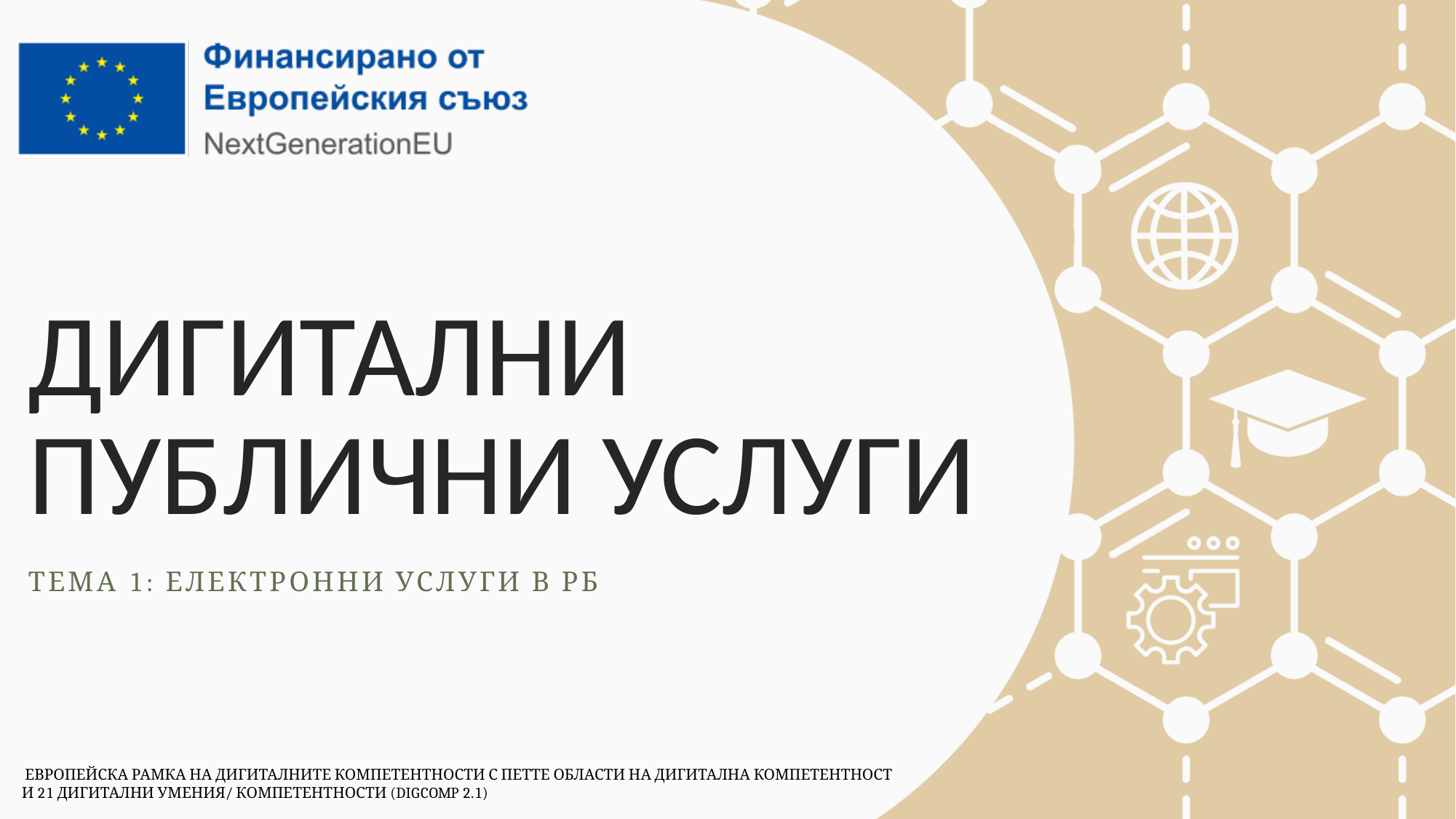

# ДИГИТАЛНИ ПУБЛИЧНИ УСЛУГИ
Тема 1: Електронни услуги в РБ
 Европейска Рамка на дигиталните компетентности с петте области на дигитална компетентност
и 21 дигитални умения/ компетентности (DigComp 2.1)